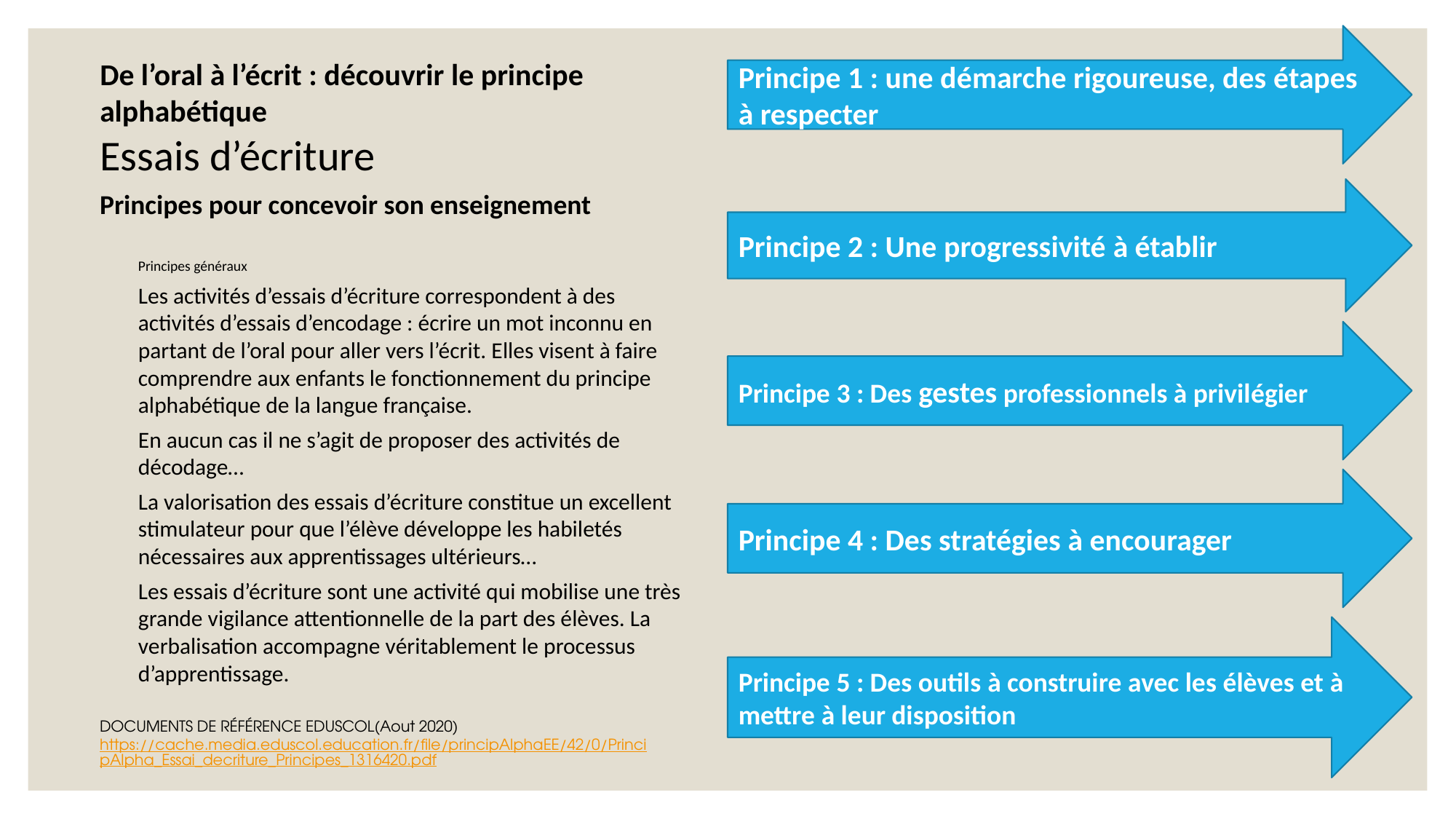

Principe 1 : une démarche rigoureuse, des étapes à respecter
De l’oral à l’écrit : découvrir le principe alphabétique
Essais d’écriture
Principe 2 : Une progressivité à établir
Principes pour concevoir son enseignement
Principes généraux
Les activités d’essais d’écriture correspondent à des activités d’essais d’encodage : écrire un mot inconnu en partant de l’oral pour aller vers l’écrit. Elles visent à faire comprendre aux enfants le fonctionnement du principe alphabétique de la langue française.
En aucun cas il ne s’agit de proposer des activités de décodage…
La valorisation des essais d’écriture constitue un excellent stimulateur pour que l’élève développe les habiletés nécessaires aux apprentissages ultérieurs…
Les essais d’écriture sont une activité qui mobilise une très grande vigilance attentionnelle de la part des élèves. La verbalisation accompagne véritablement le processus d’apprentissage.
Principe 3 : Des gestes professionnels à privilégier
Principe 4 : Des stratégies à encourager
Principe 5 : Des outils à construire avec les élèves et à mettre à leur disposition
DOCUMENTS DE RÉFÉRENCE EDUSCOL(Aout 2020)
https://cache.media.eduscol.education.fr/file/principAlphaEE/42/0/PrincipAlpha_Essai_decriture_Principes_1316420.pdf